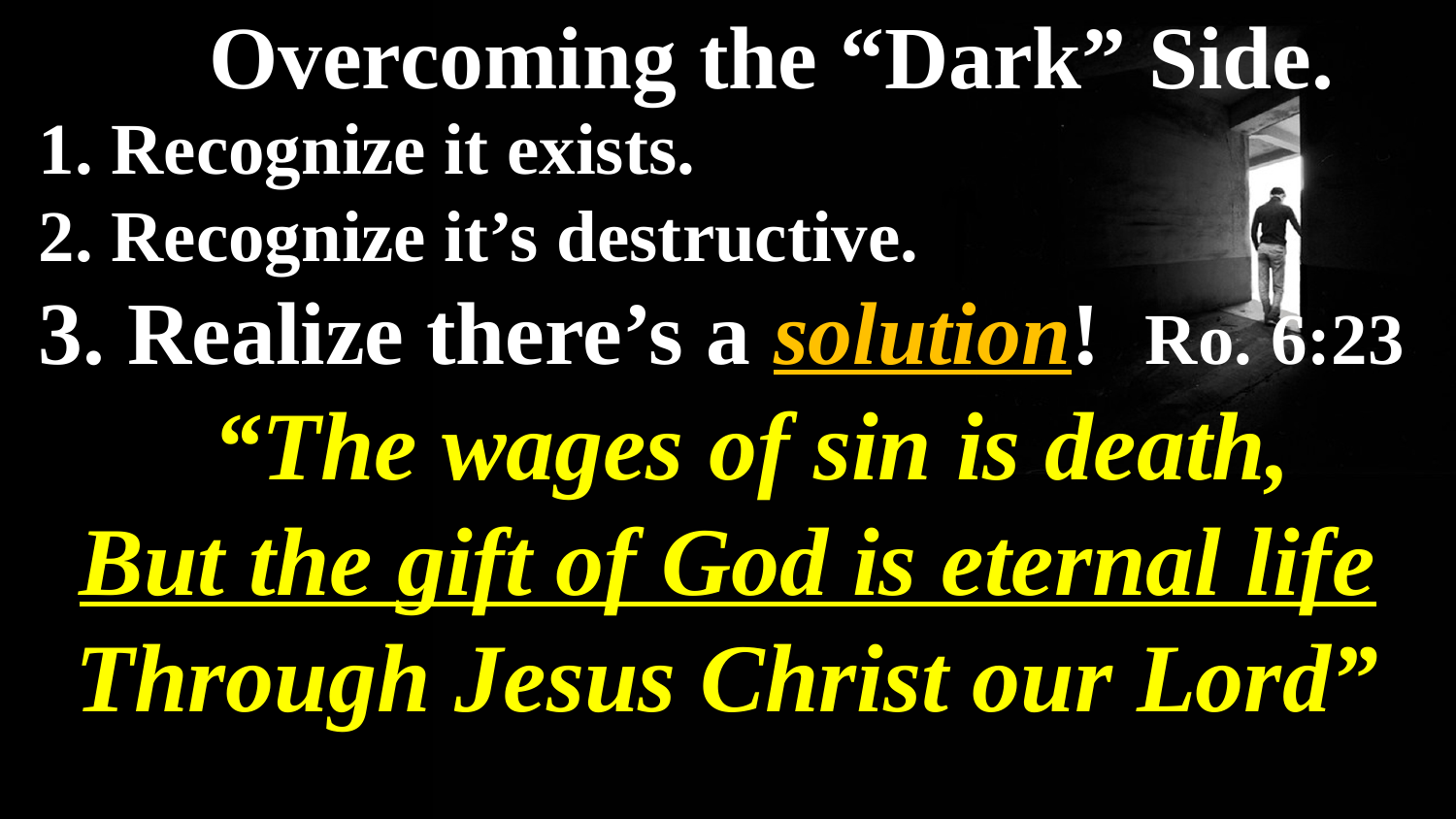

# Overcoming the “Dark” Side.
1. Recognize it exists.
2. Recognize it’s destructive.
3. Realize there’s a solution!  Ro. 6:23
  “The wages of sin is death,
But the gift of God is eternal life
Through Jesus Christ our Lord”